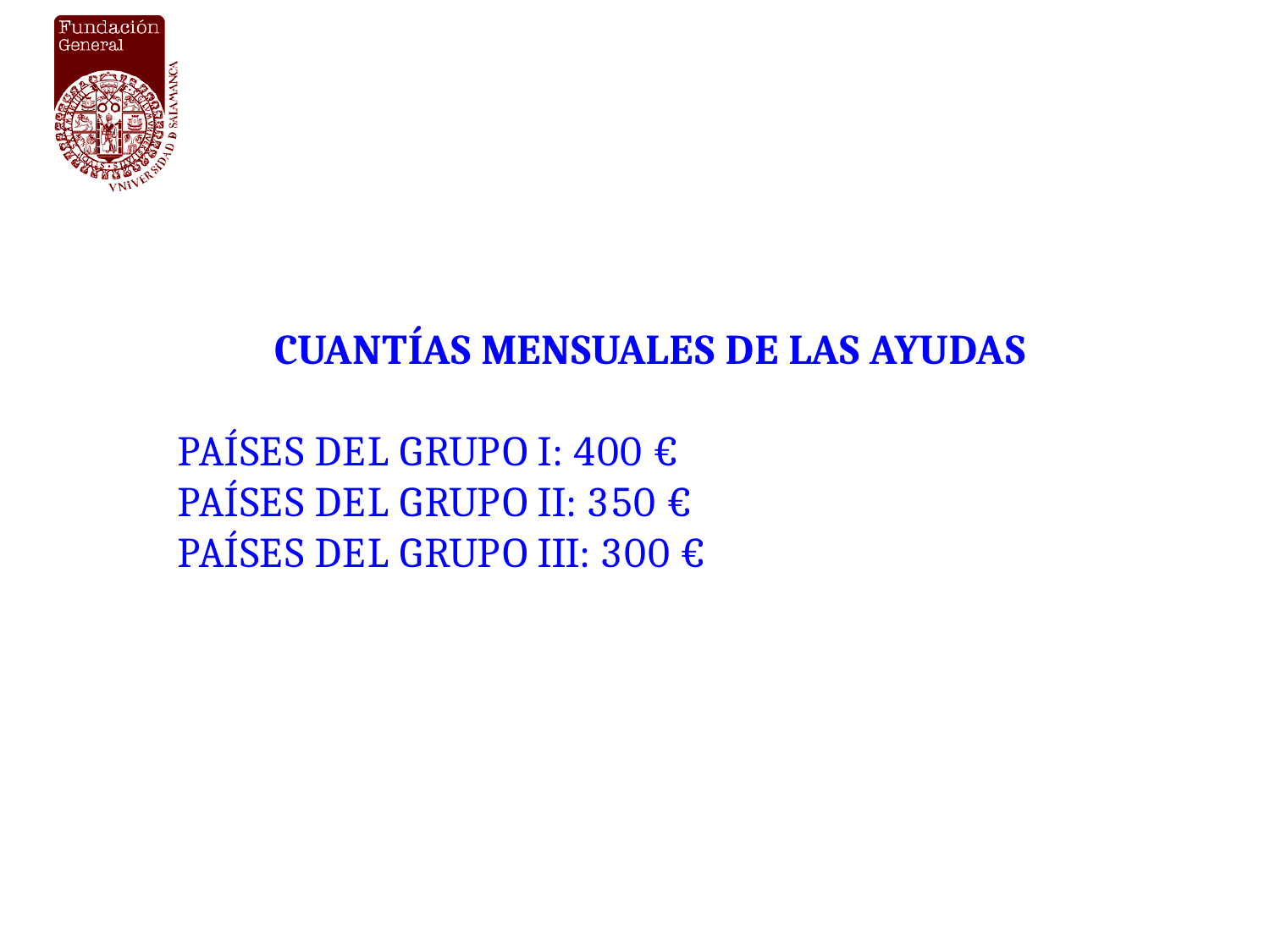

CUANTÍAS MENSUALES DE LAS AYUDAS

PAÍSES DEL GRUPO I: 400 €
PAÍSES DEL GRUPO II: 350 €
PAÍSES DEL GRUPO III: 300 €